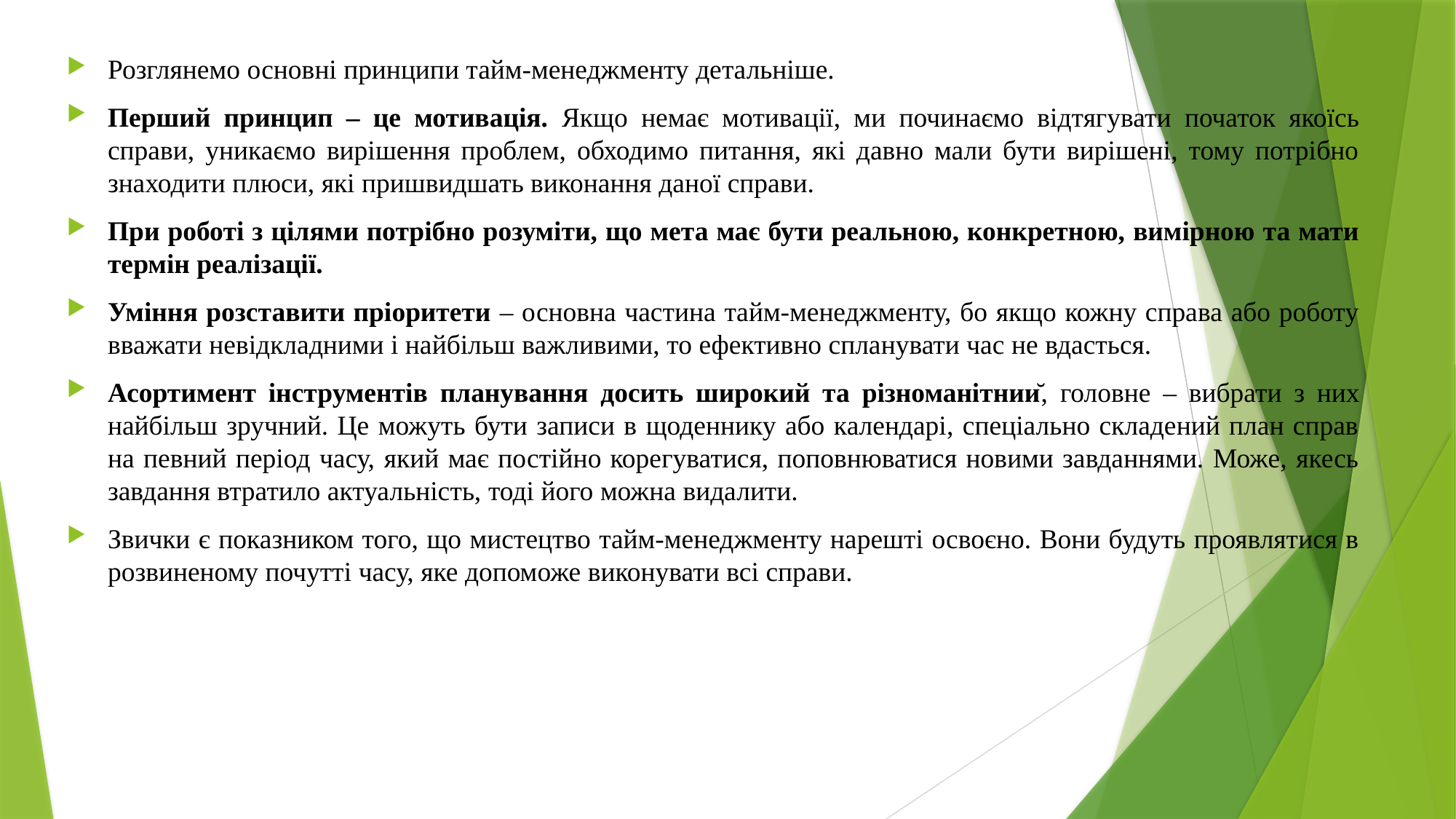

Розглянемо основні принципи тайм-менеджменту детальніше.
Перший принцип – це мотивація. Якщо немає мотивації, ми починаємо відтягувати початок якоїсь справи, уникаємо вирішення проблем, обходимо питання, які давно мали бути вирішені, тому потрібно знаходити плюси, які пришвидшать виконання даної справи.
При роботі з цілями потрібно розуміти, що мета має бути реальною, конкретною, вимірною та мати термін реалізації.
Уміння розставити пріоритети – основна частина тайм-менеджменту, бо якщо кожну справа або роботу вважати невідкладними і найбільш важливими, то ефективно спланувати час не вдасться.
Асортимент інструментів планування досить широкий та різноманітний, головне – вибрати з них найбільш зручний. Це можуть бути записи в щоденнику або календарі, спеціально складений план справ на певний період часу, який має постійно корегуватися, поповнюватися новими завданнями. Може, якесь завдання втратило актуальність, тоді його можна видалити.
Звички є показником того, що мистецтво тайм-менеджменту нарешті освоєно. Вони будуть проявлятися в розвиненому почутті часу, яке допоможе виконувати всі справи.